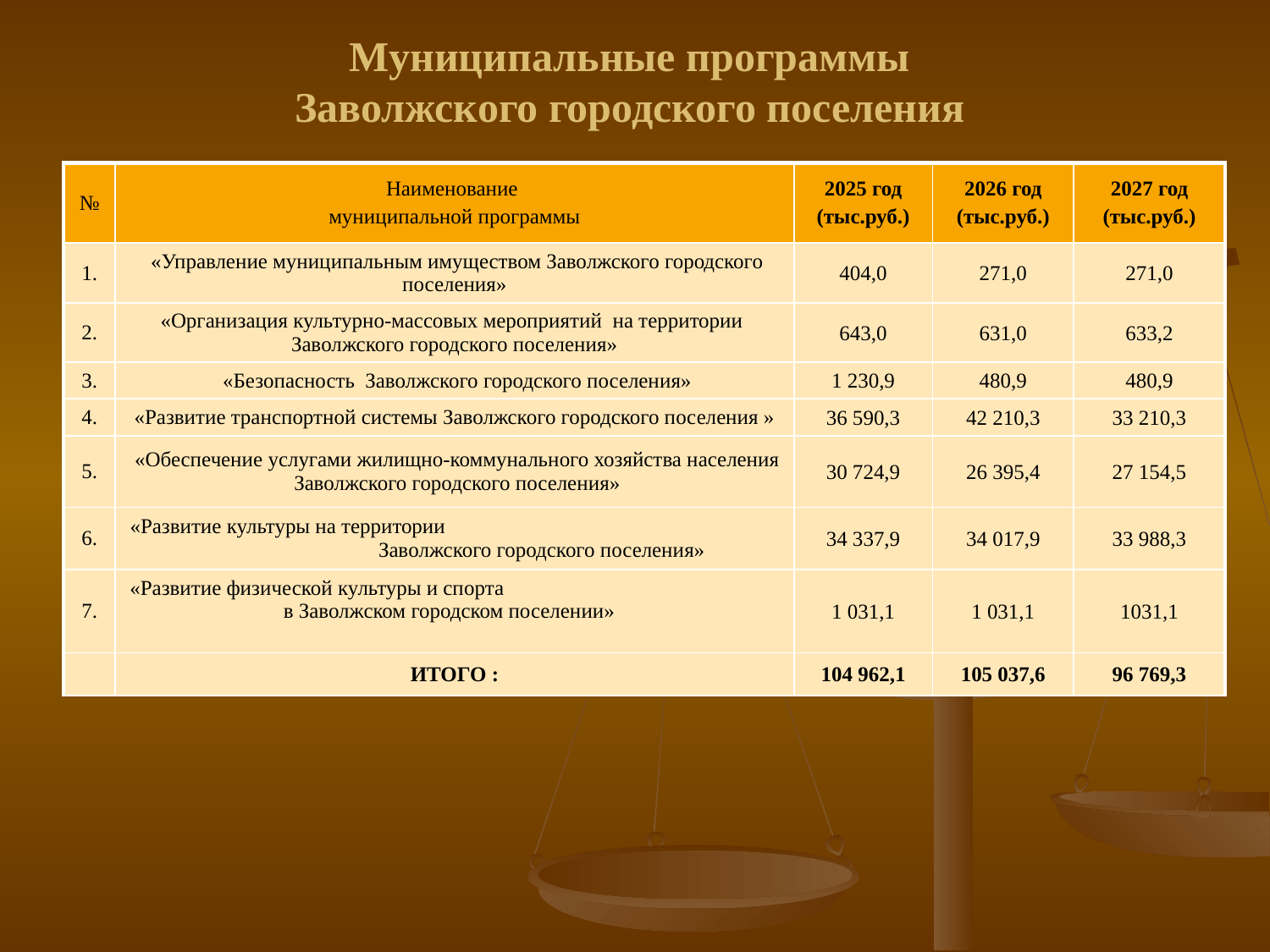

# Муниципальные программы Заволжского городского поселения
| № | Наименование муниципальной программы | 2025 год (тыс.руб.) | 2026 год (тыс.руб.) | 2027 год (тыс.руб.) |
| --- | --- | --- | --- | --- |
| 1. | «Управление муниципальным имуществом Заволжского городского поселения» | 404,0 | 271,0 | 271,0 |
| 2. | «Организация культурно-массовых мероприятий на территории Заволжского городского поселения» | 643,0 | 631,0 | 633,2 |
| 3. | «Безопасность Заволжского городского поселения» | 1 230,9 | 480,9 | 480,9 |
| 4. | «Развитие транспортной системы Заволжского городского поселения » | 36 590,3 | 42 210,3 | 33 210,3 |
| 5. | «Обеспечение услугами жилищно-коммунального хозяйства населения Заволжского городского поселения» | 30 724,9 | 26 395,4 | 27 154,5 |
| 6. | «Развитие культуры на территории Заволжского городского поселения» | 34 337,9 | 34 017,9 | 33 988,3 |
| 7. | «Развитие физической культуры и спорта в Заволжском городском поселении» | 1 031,1 | 1 031,1 | 1031,1 |
|  | ИТОГО : | 104 962,1 | 105 037,6 | 96 769,3 |